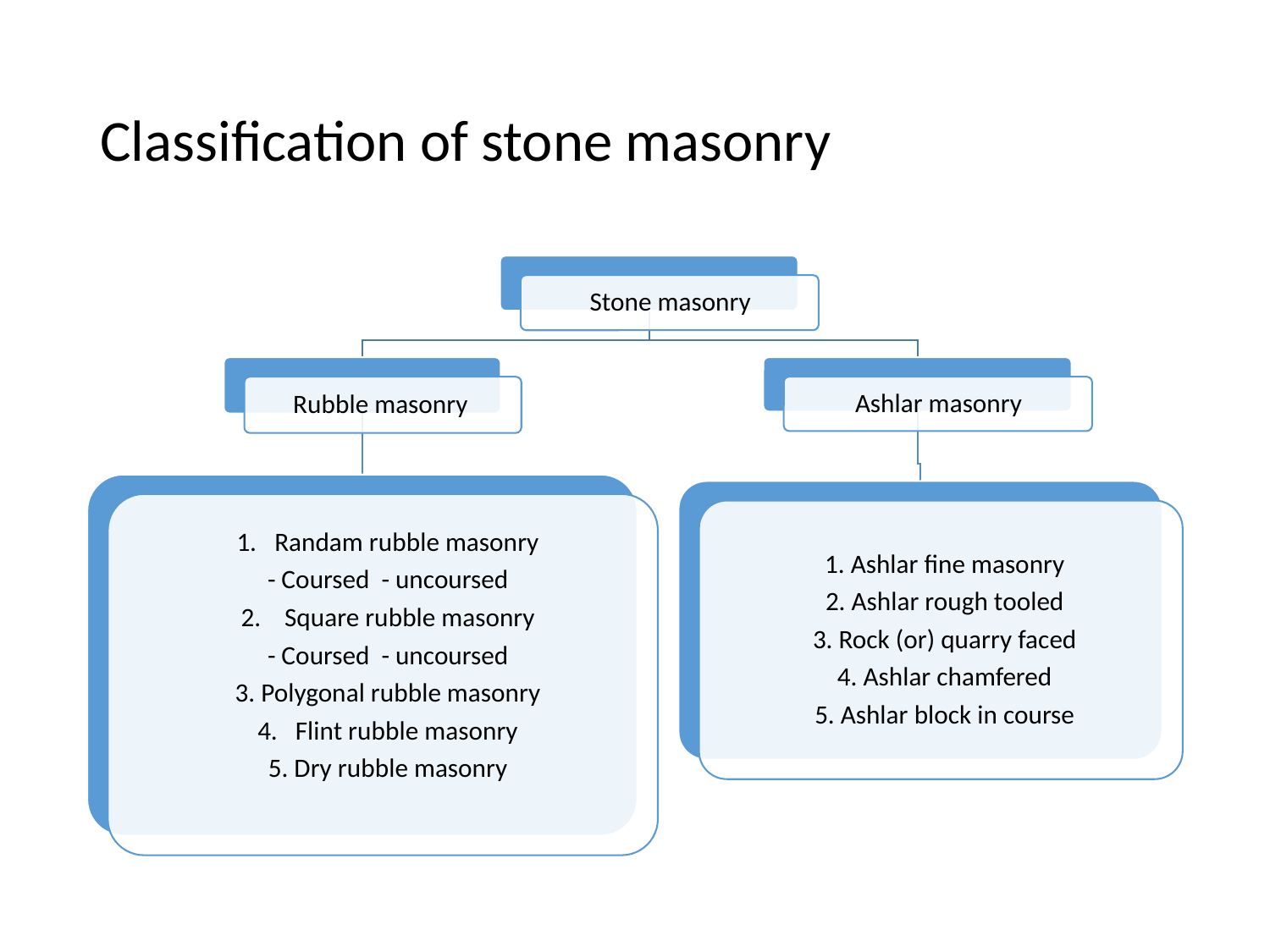

# Classification of stone masonry
Stone masonry
Rubble masonry
1.   Randam rubble masonry
- Coursed  - uncoursed
2.    Square rubble masonry
- Coursed  - uncoursed
3. Polygonal rubble masonry
4.   Flint rubble masonry
5. Dry rubble masonry

Ashlar masonry
1. Ashlar fine masonry
2. Ashlar rough tooled
3. Rock (or) quarry faced
4. Ashlar chamfered
5. Ashlar block in course